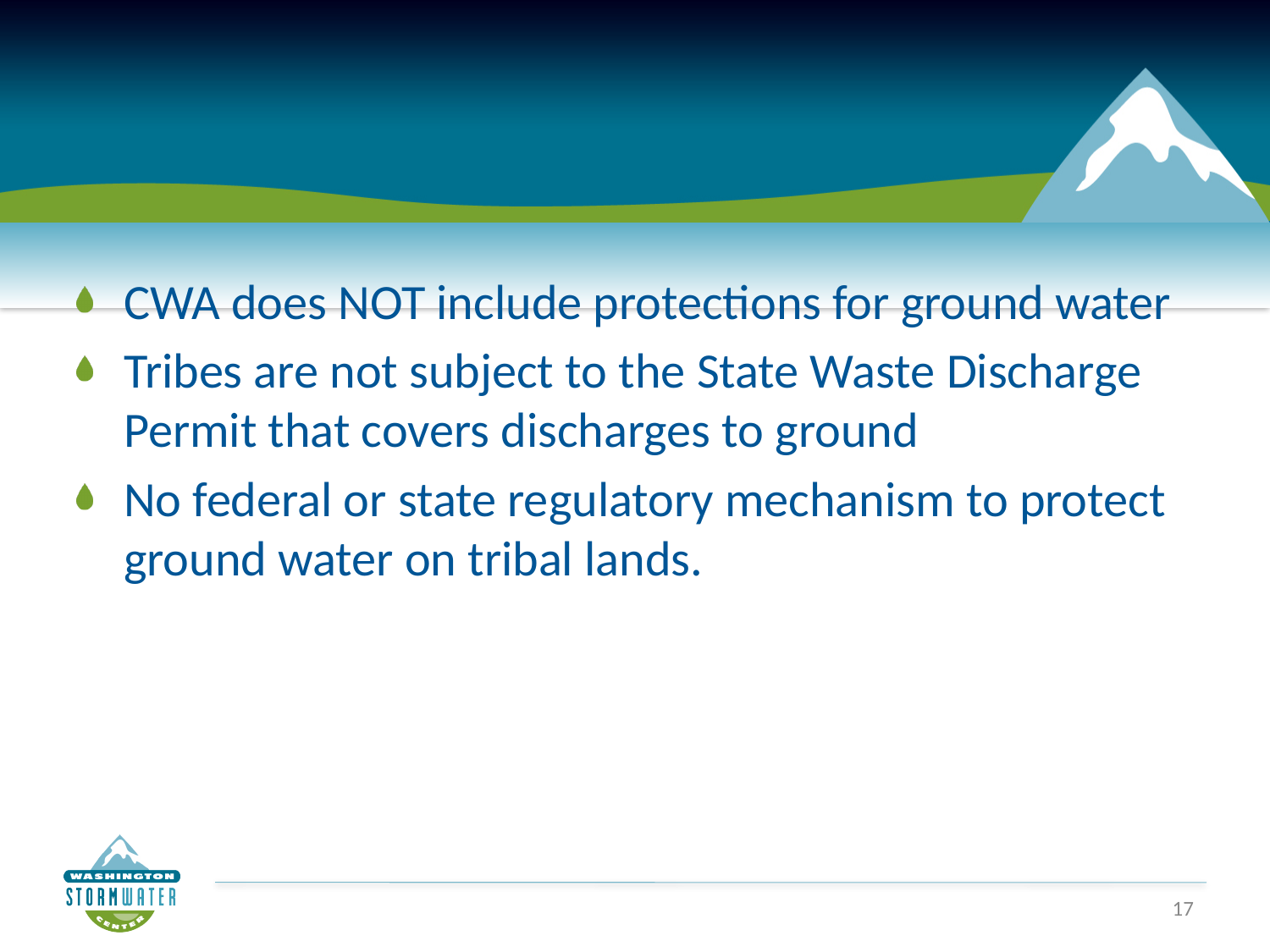

#
CWA does NOT include protections for ground water
Tribes are not subject to the State Waste Discharge Permit that covers discharges to ground
No federal or state regulatory mechanism to protect ground water on tribal lands.

17